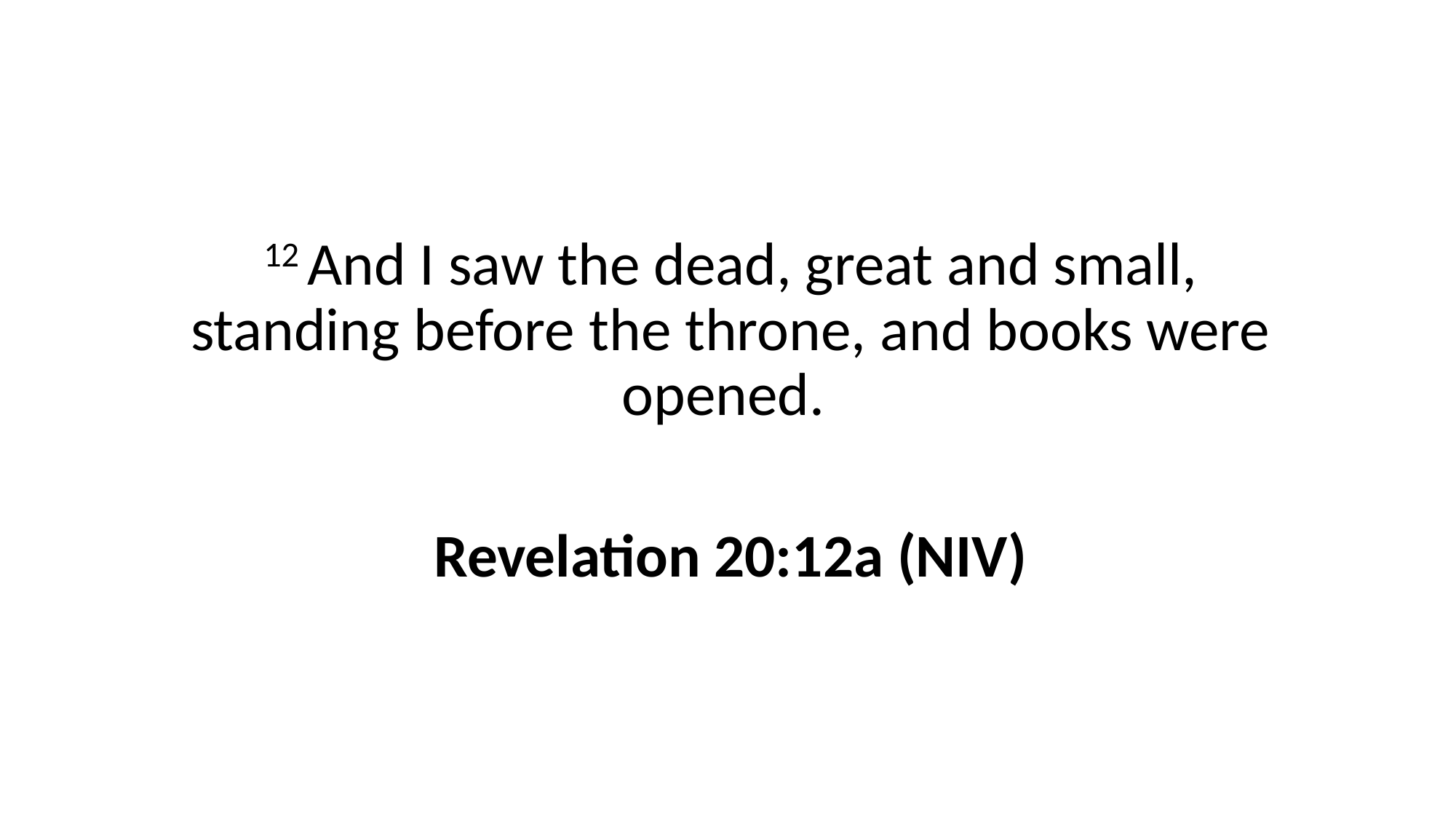

12 And I saw the dead, great and small, standing before the throne, and books were opened.

Revelation 20:12a (NIV)